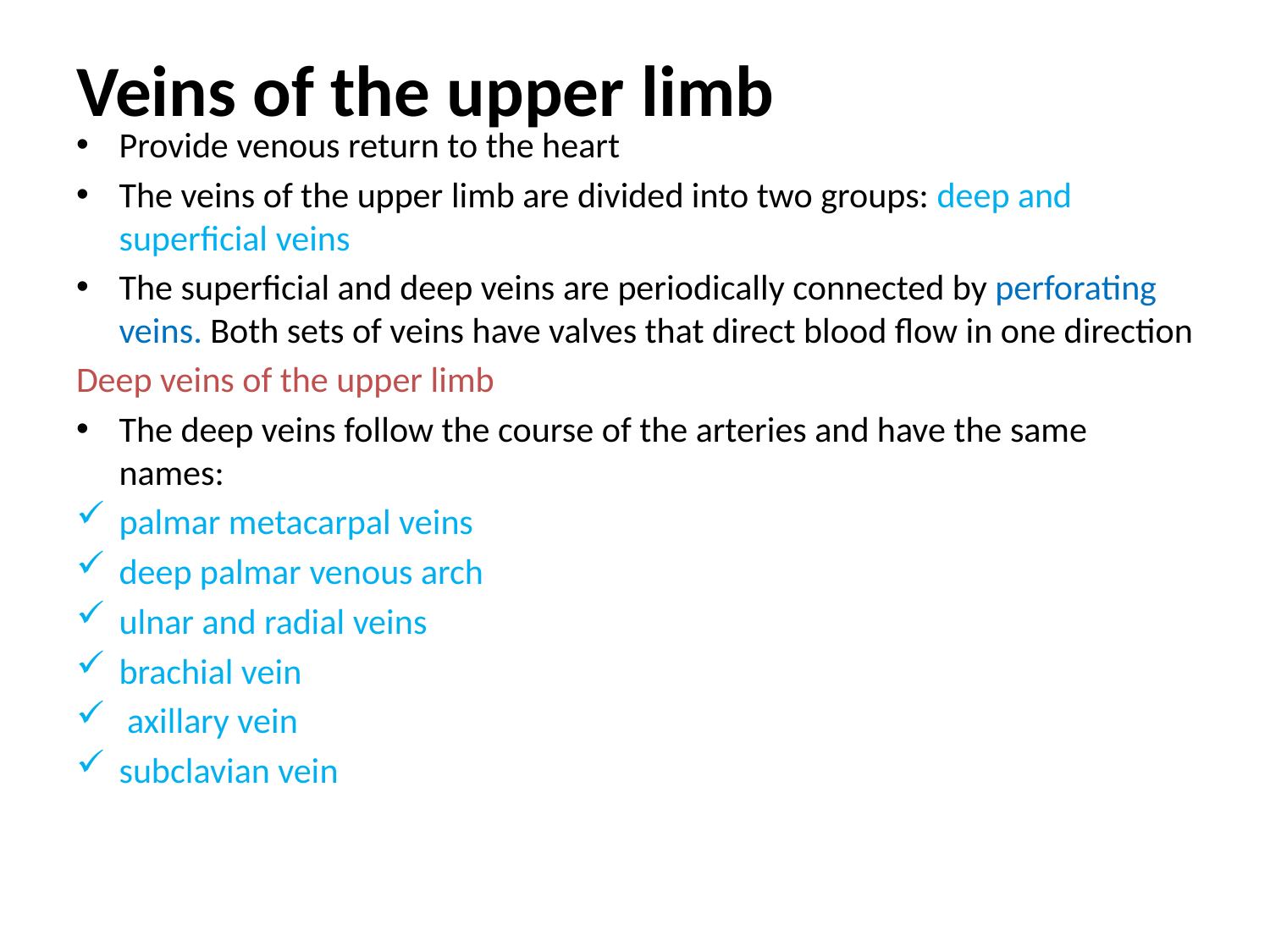

# Veins of the upper limb
Provide venous return to the heart
The veins of the upper limb are divided into two groups: deep and superficial veins
The superficial and deep veins are periodically connected by perforating veins. Both sets of veins have valves that direct blood flow in one direction
Deep veins of the upper limb
The deep veins follow the course of the arteries and have the same names:
palmar metacarpal veins
deep palmar venous arch
ulnar and radial veins
brachial vein
 axillary vein
subclavian vein